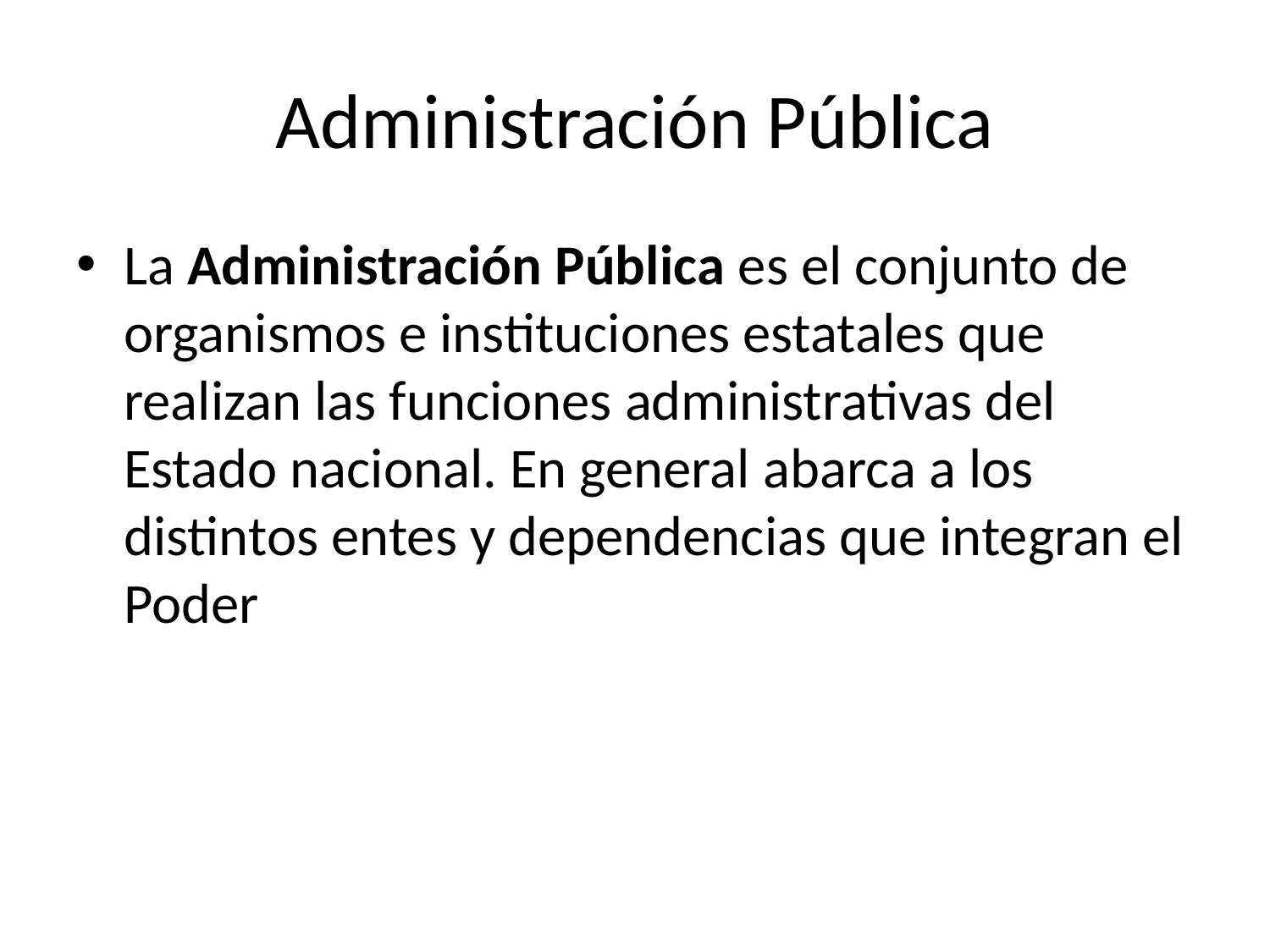

# Administración Pública
La Administración Pública es el conjunto de organismos e instituciones estatales que realizan las funciones administrativas del Estado nacional. En general abarca a los distintos entes y dependencias que integran el Poder